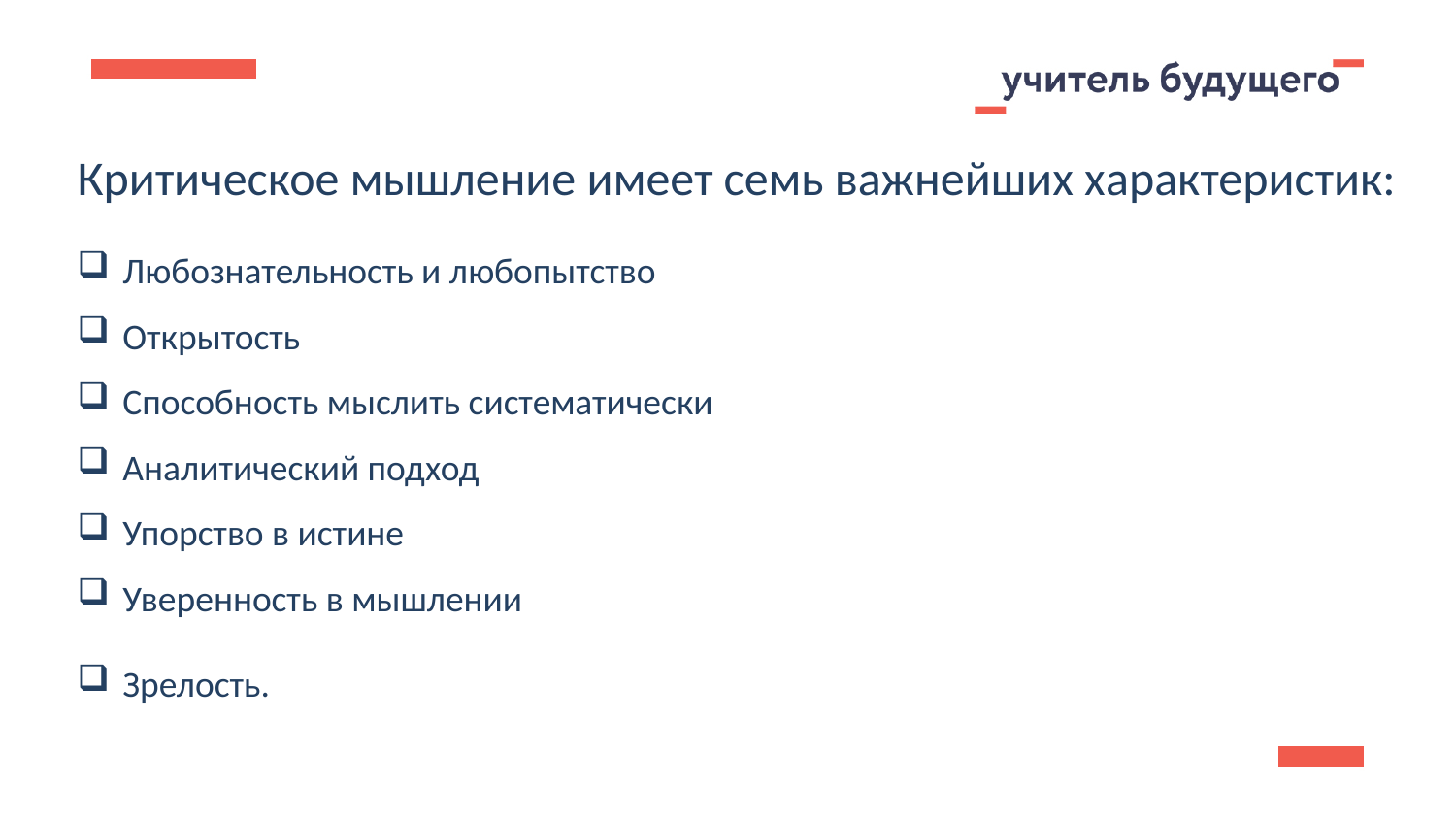

Критическое мышление имеет семь важнейших характеристик:
Любознательность и любопытство
Открытость
Способность мыслить систематически
Аналитический подход
Упорство в истине
Уверенность в мышлении
Зрелость.